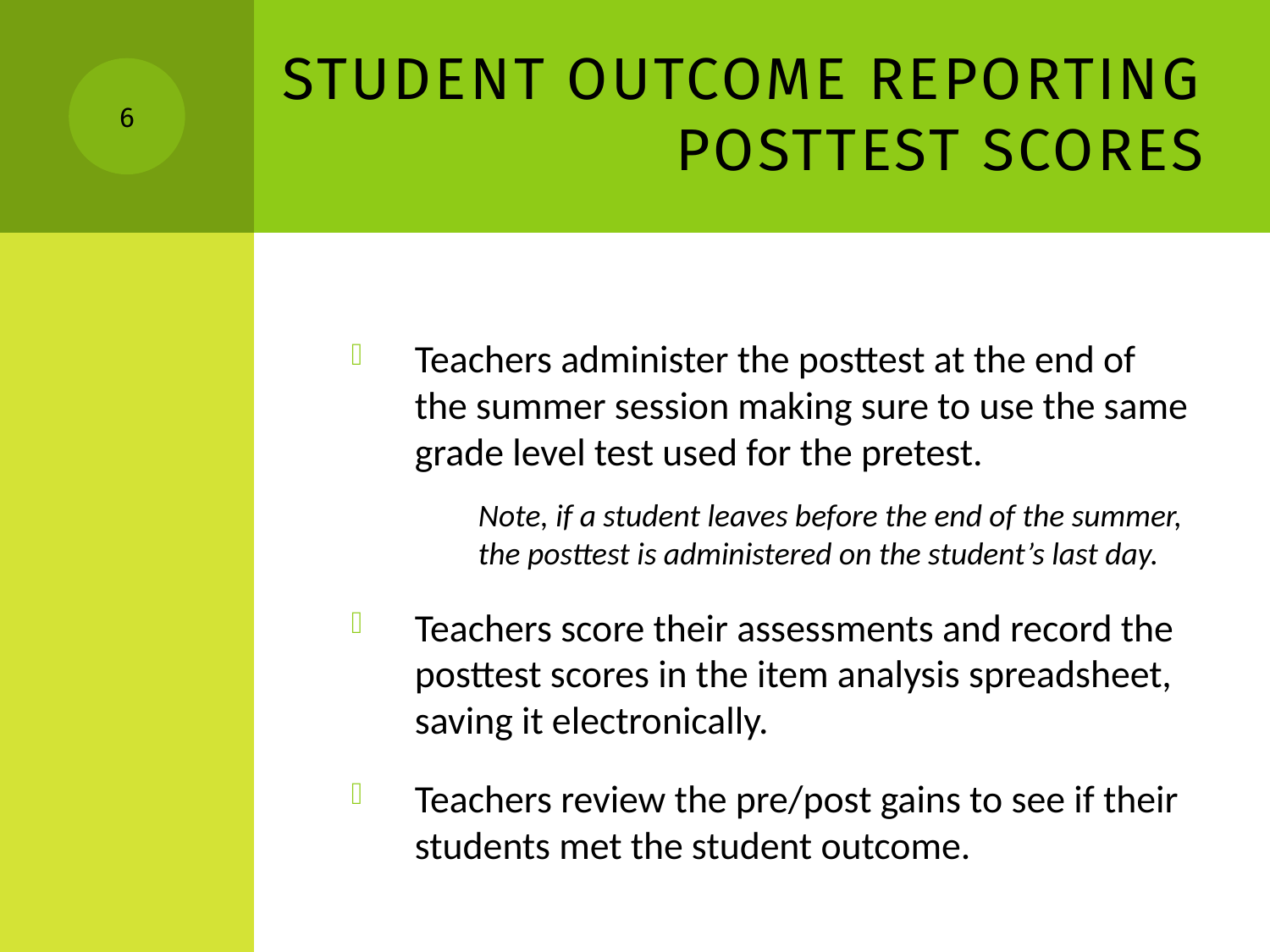

# Student Outcome Reporting POSTTEST SCORES
6
Teachers administer the posttest at the end of the summer session making sure to use the same grade level test used for the pretest.
Note, if a student leaves before the end of the summer, the posttest is administered on the student’s last day.
Teachers score their assessments and record the posttest scores in the item analysis spreadsheet, saving it electronically.
Teachers review the pre/post gains to see if their students met the student outcome.